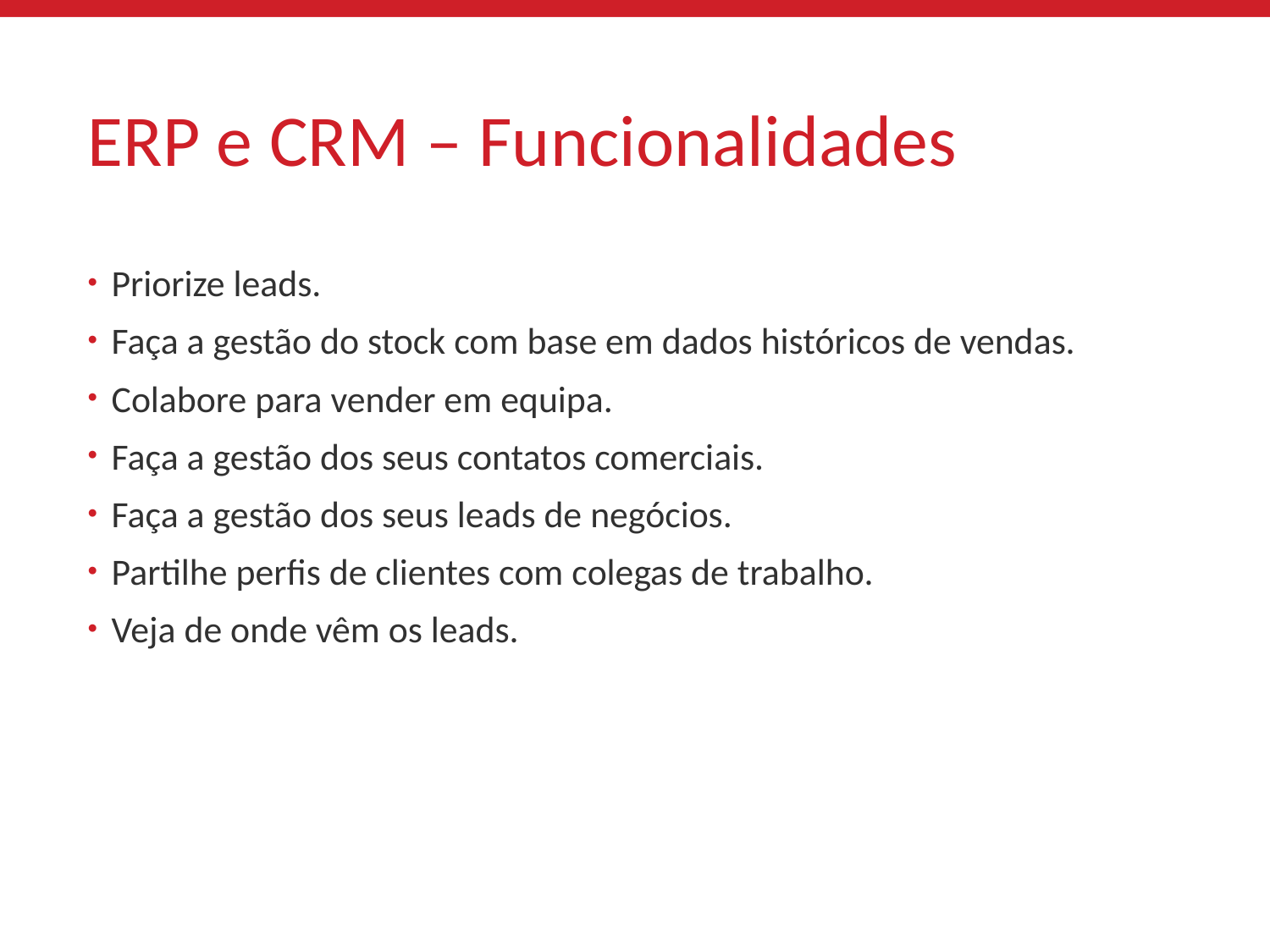

# ERP e CRM – Funcionalidades
Priorize leads.
Faça a gestão do stock com base em dados históricos de vendas.
Colabore para vender em equipa.
Faça a gestão dos seus contatos comerciais.
Faça a gestão dos seus leads de negócios.
Partilhe perfis de clientes com colegas de trabalho.
Veja de onde vêm os leads.